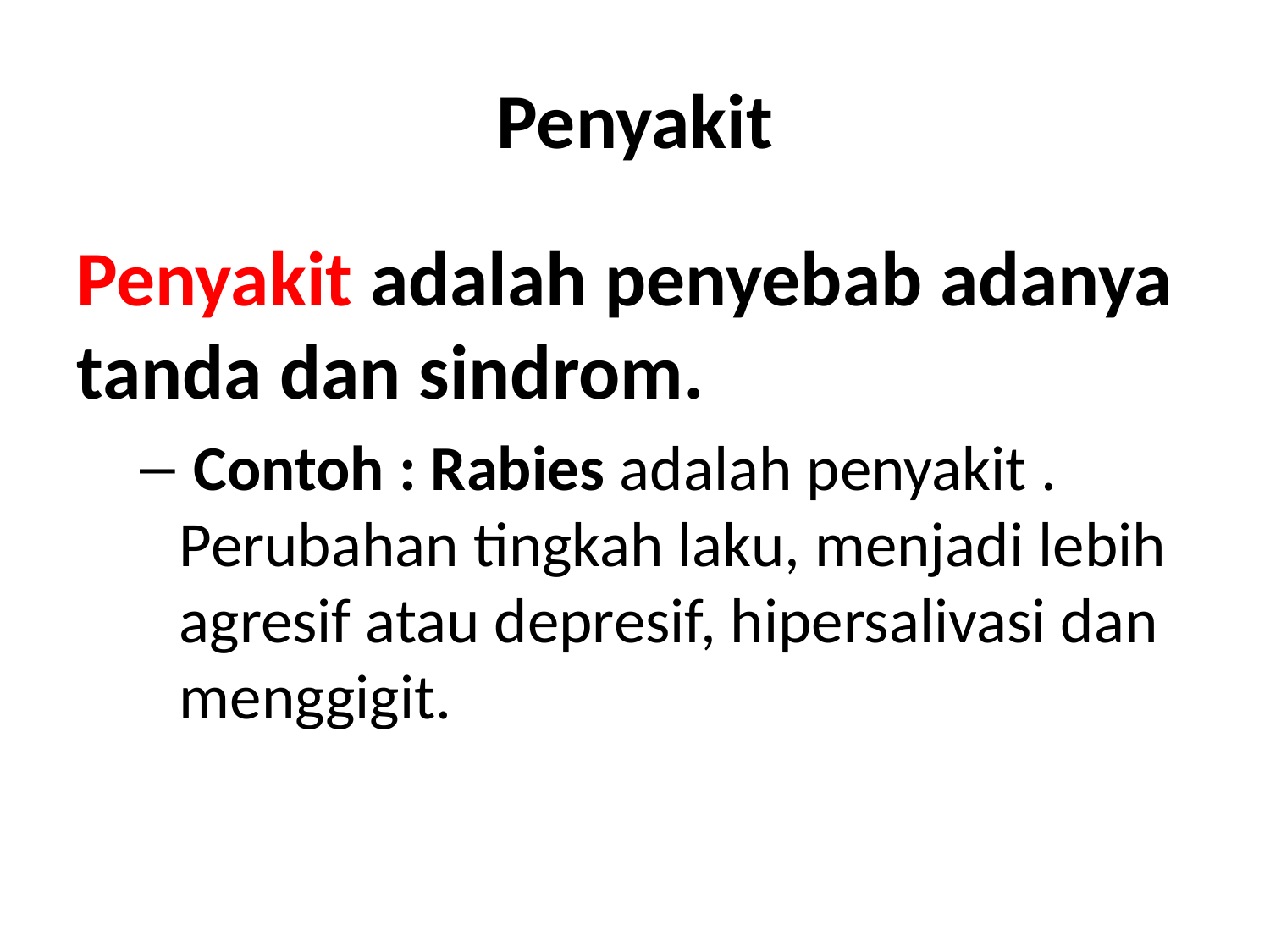

# Penyakit
Penyakit adalah penyebab adanya tanda dan sindrom.
 Contoh : Rabies adalah penyakit . Perubahan tingkah laku, menjadi lebih agresif atau depresif, hipersalivasi dan menggigit.